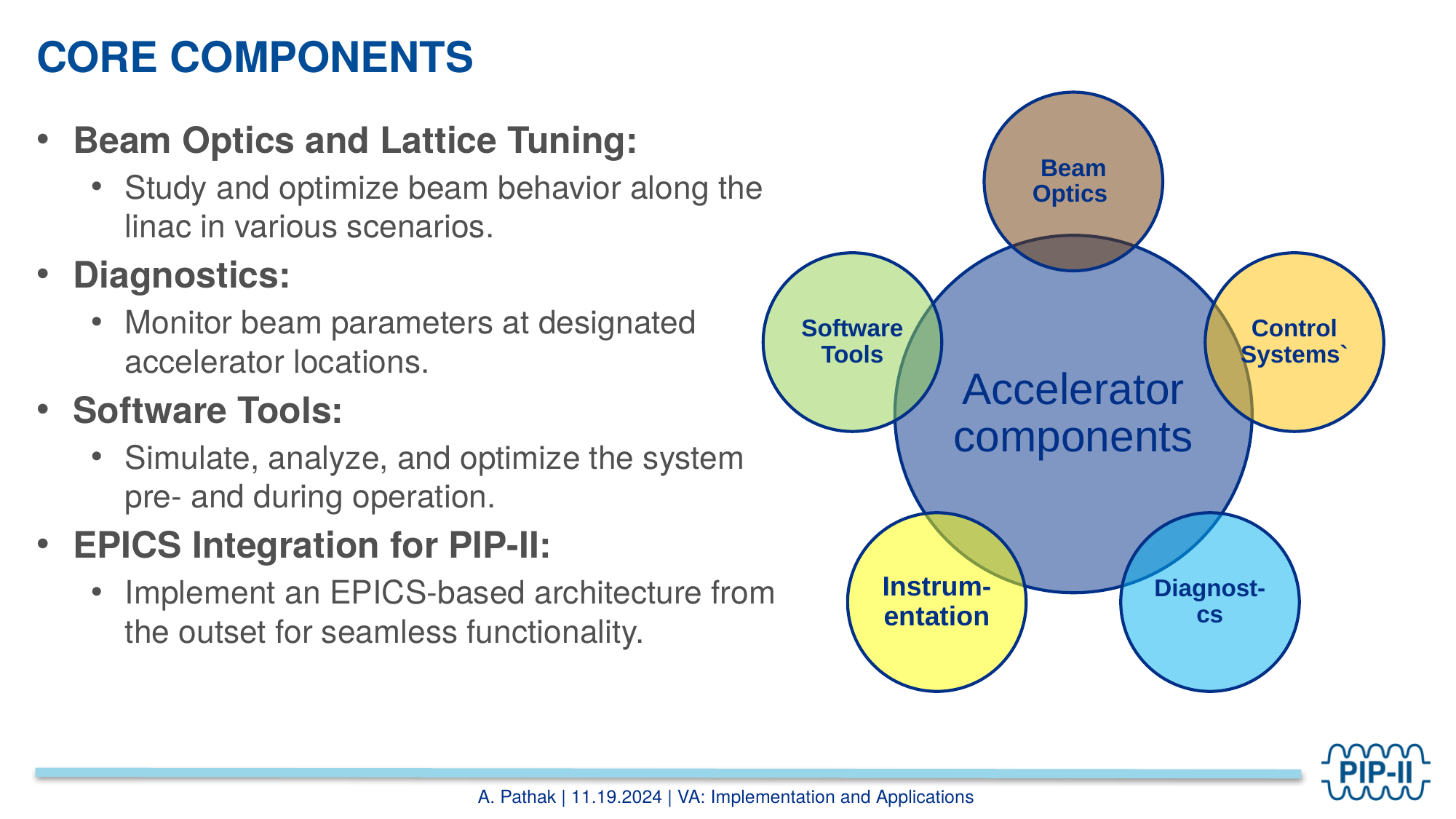

# Core Components
Accelerator components
Beam Optics
Control Systems`
Diagnost-cs
Instrum-entation
Software Tools
Beam Optics and Lattice Tuning:
Study and optimize beam behavior along the linac in various scenarios.
Diagnostics:
Monitor beam parameters at designated accelerator locations.
Software Tools:
Simulate, analyze, and optimize the system pre- and during operation.
EPICS Integration for PIP-II:
Implement an EPICS-based architecture from the outset for seamless functionality.